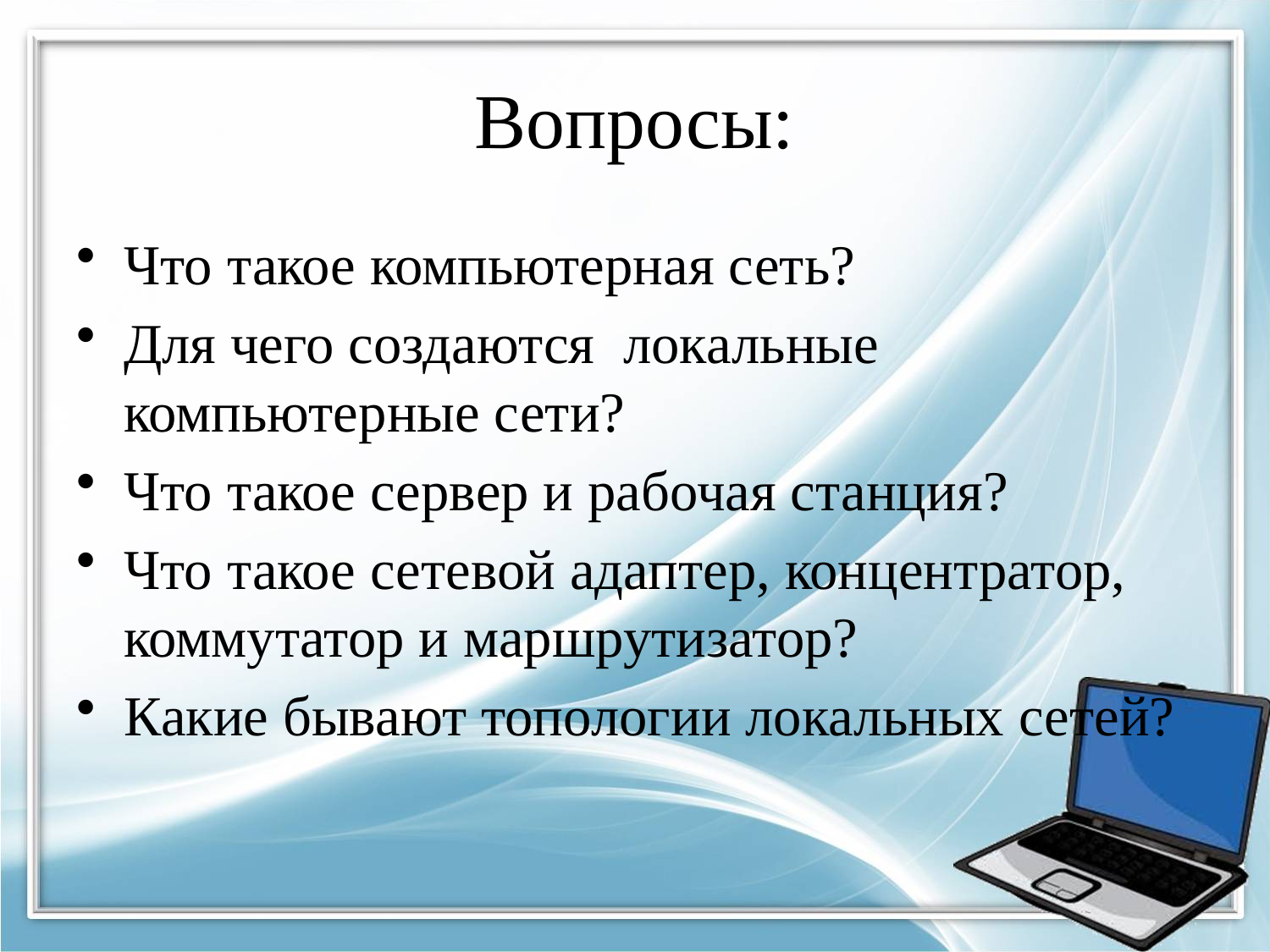

# Вопросы:
Что такое компьютерная сеть?
Для чего создаются  локальные компьютерные сети?
Что такое сервер и рабочая станция?
Что такое сетевой адаптер, концентратор, коммутатор и маршрутизатор?
Какие бывают топологии локальных сетей?